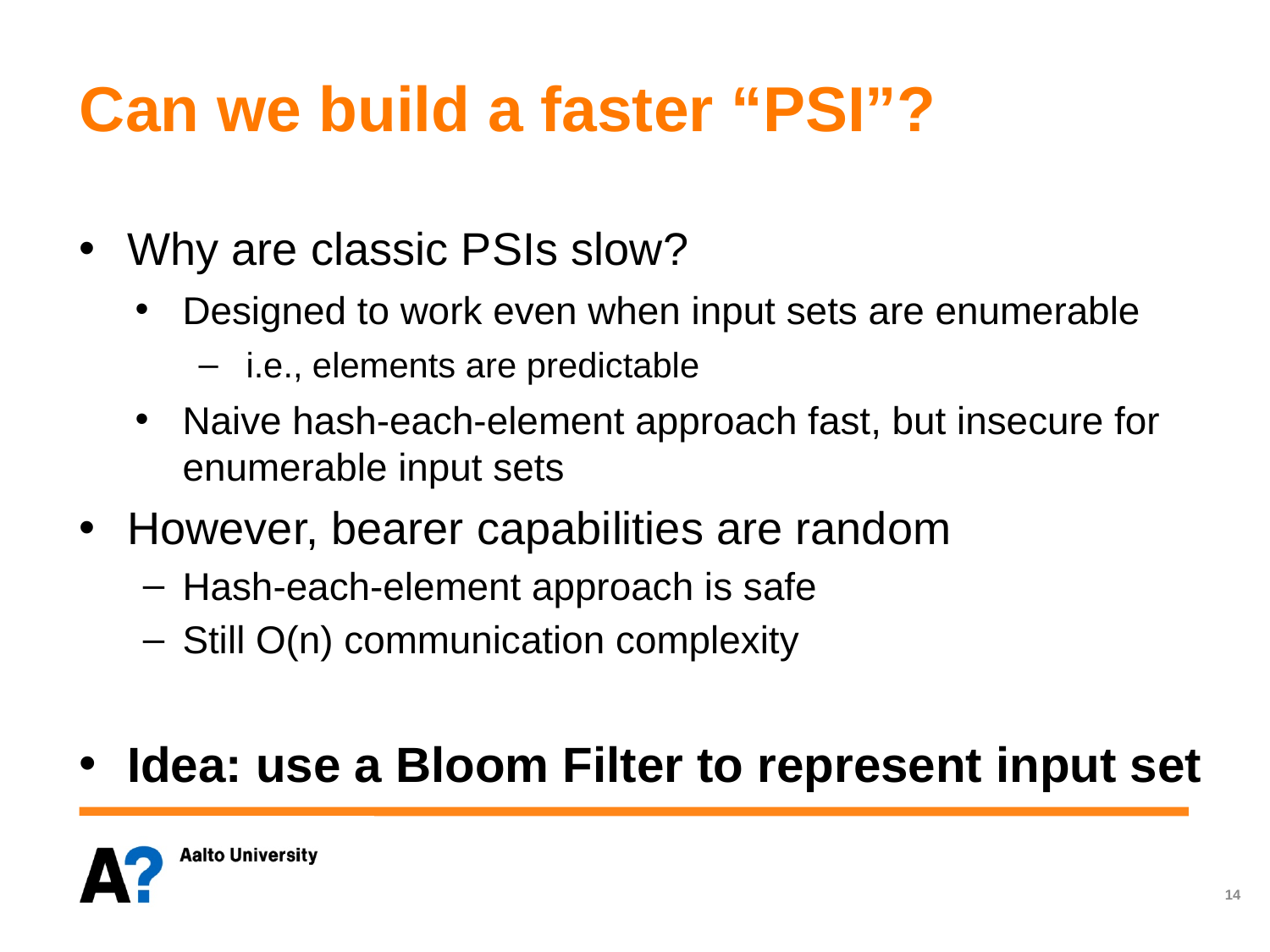

# Can we build a faster “PSI”?
Why are classic PSIs slow?
Designed to work even when input sets are enumerable
i.e., elements are predictable
Naive hash-each-element approach fast, but insecure for enumerable input sets
However, bearer capabilities are random
Hash-each-element approach is safe
Still O(n) communication complexity

Idea: use a Bloom Filter to represent input set
14